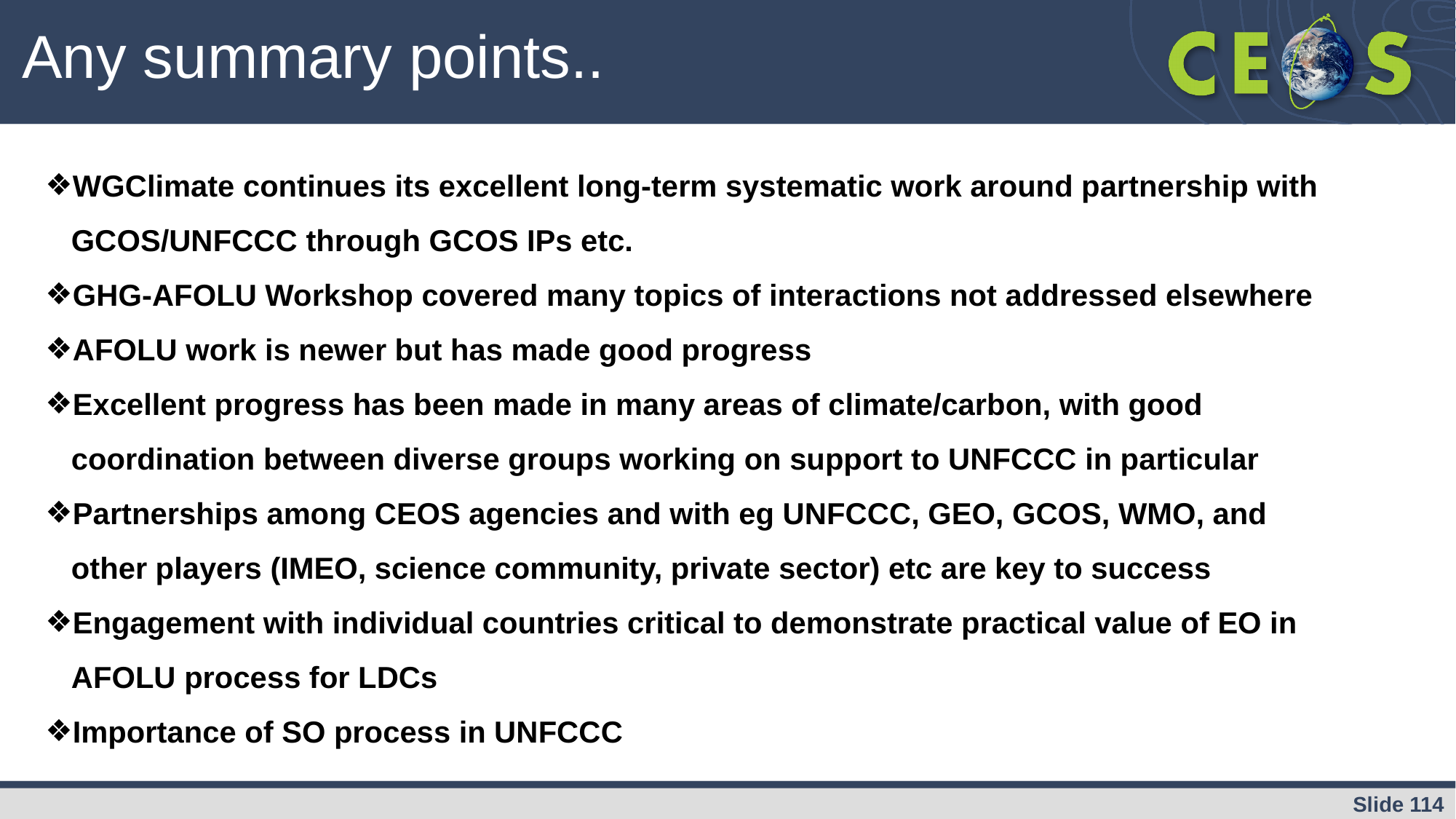

Any summary points..
WGClimate continues its excellent long-term systematic work around partnership with GCOS/UNFCCC through GCOS IPs etc.
GHG-AFOLU Workshop covered many topics of interactions not addressed elsewhere
AFOLU work is newer but has made good progress
Excellent progress has been made in many areas of climate/carbon, with good coordination between diverse groups working on support to UNFCCC in particular
Partnerships among CEOS agencies and with eg UNFCCC, GEO, GCOS, WMO, and other players (IMEO, science community, private sector) etc are key to success
Engagement with individual countries critical to demonstrate practical value of EO in AFOLU process for LDCs
Importance of SO process in UNFCCC